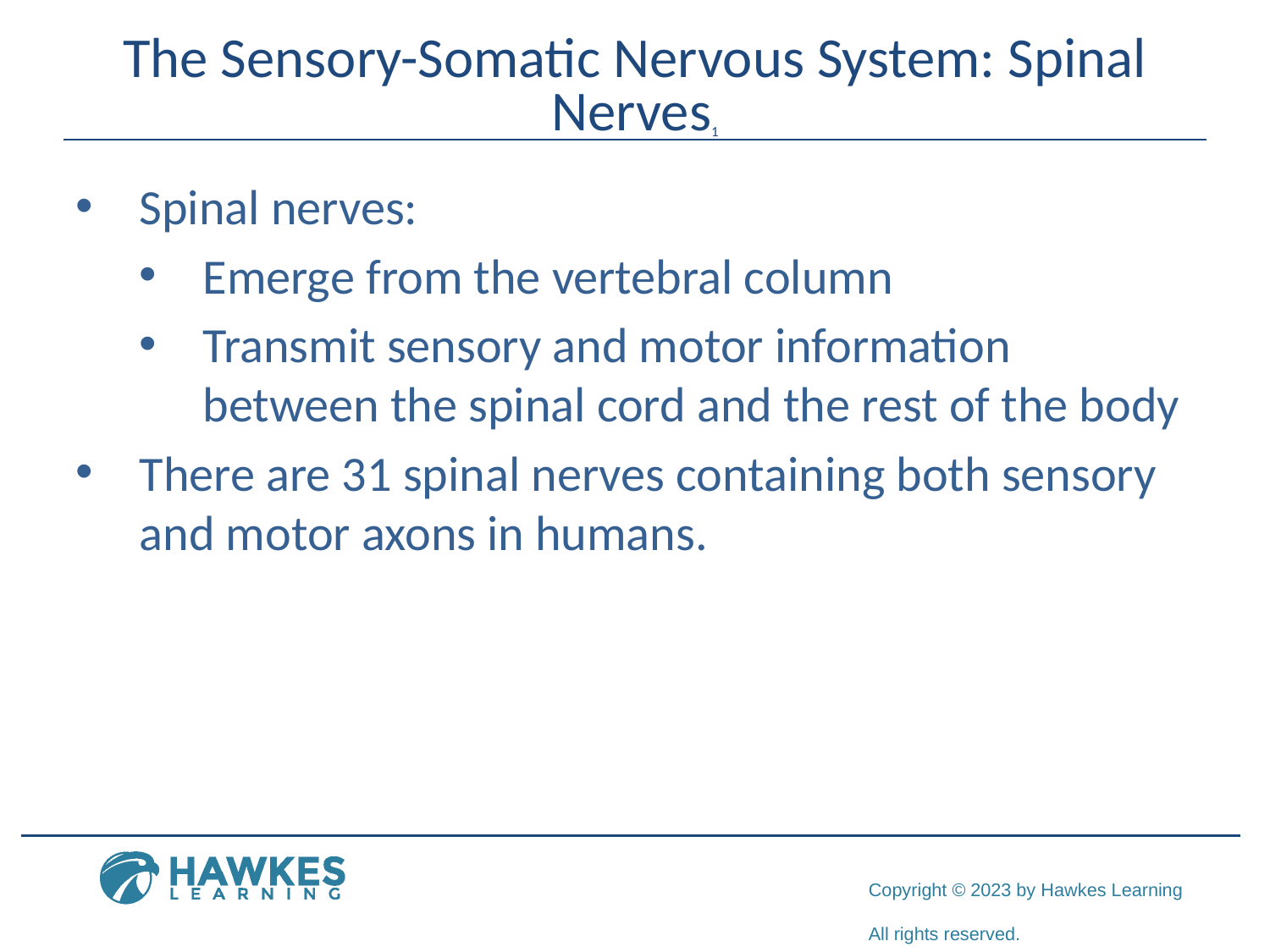

# The Sensory-Somatic Nervous System: Spinal Nerves1
Spinal nerves:
Emerge from the vertebral column
Transmit sensory and motor information between the spinal cord and the rest of the body
There are 31 spinal nerves containing both sensory and motor axons in humans.